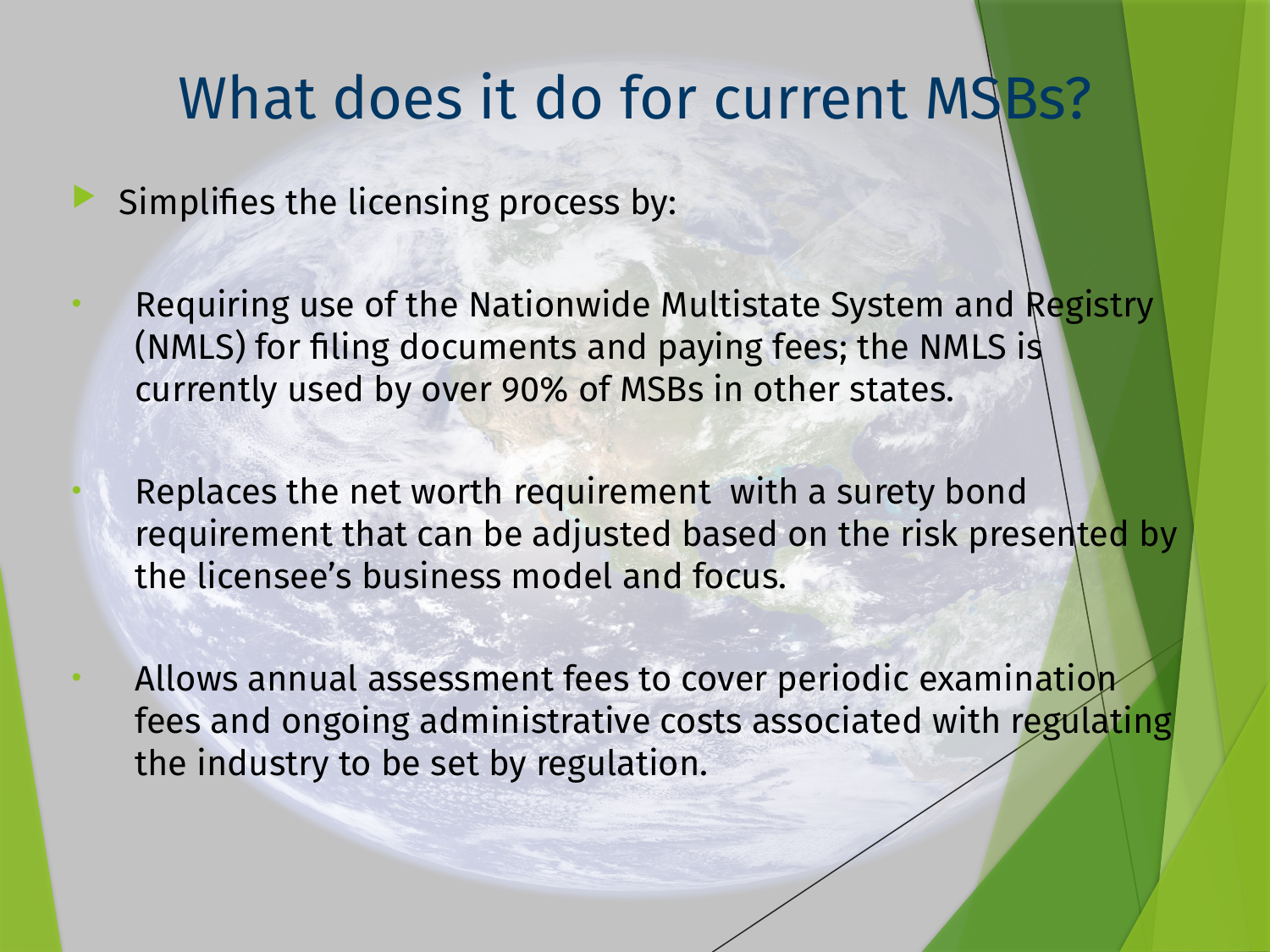

# What does it do for current MSBs?
Simplifies the licensing process by:
Requiring use of the Nationwide Multistate System and Registry (NMLS) for filing documents and paying fees; the NMLS is currently used by over 90% of MSBs in other states.
Replaces the net worth requirement  with a surety bond requirement that can be adjusted based on the risk presented by the licensee’s business model and focus.
Allows annual assessment fees to cover periodic examination fees and ongoing administrative costs associated with regulating the industry to be set by regulation.

4